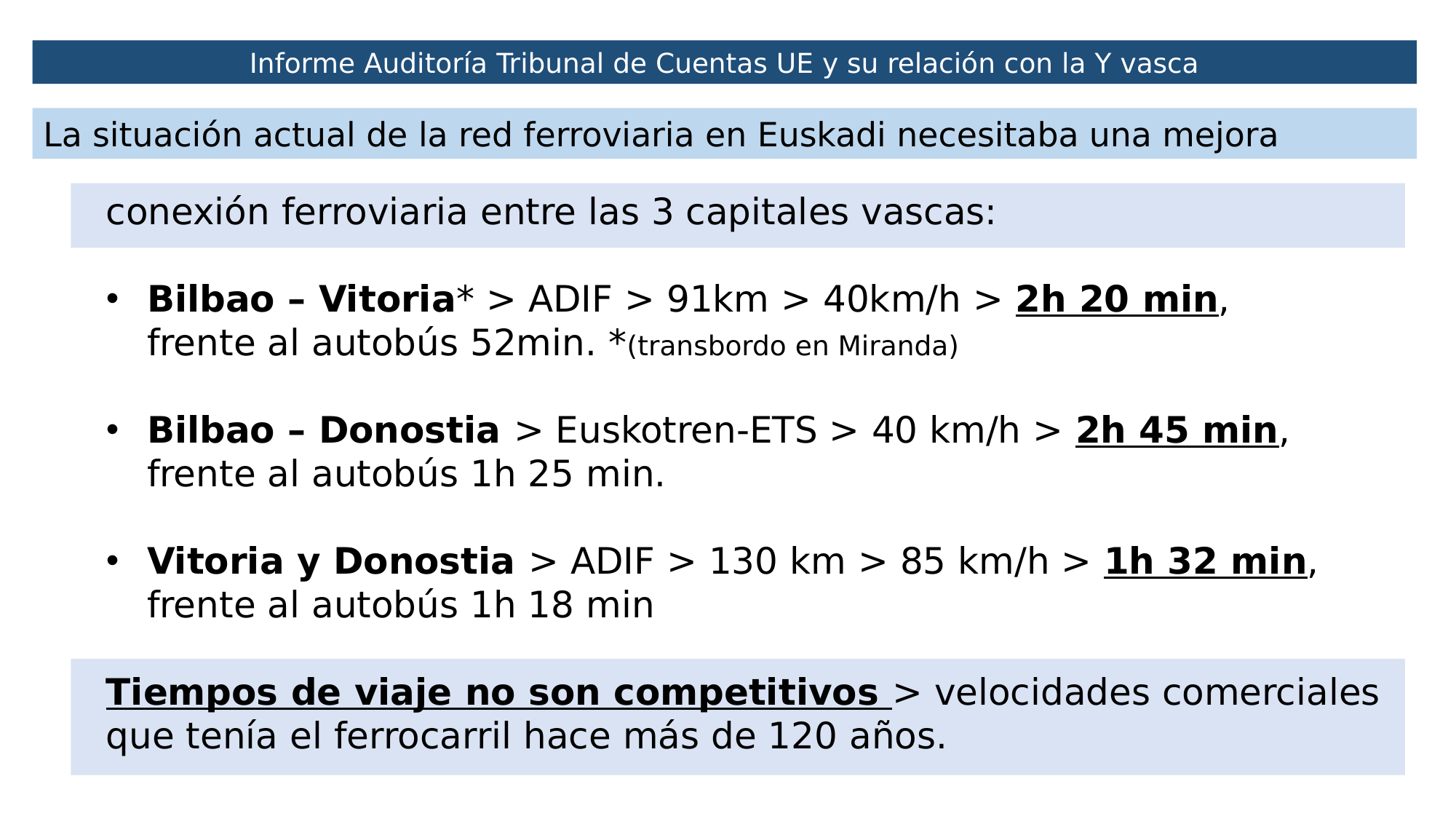

Informe Auditoría Tribunal de Cuentas UE y su relación con la Y vasca
La situación actual de la red ferroviaria en Euskadi necesitaba una mejora

conexión ferroviaria entre las 3 capitales vascas:

Bilbao – Vitoria* > ADIF > 91km > 40km/h > 2h 20 min,     frente al autobús 52min. *(transbordo en Miranda)

Bilbao – Donostia > Euskotren-ETS > 40 km/h > 2h 45 min, frente al autobús 1h 25 min.

Vitoria y Donostia > ADIF > 130 km > 85 km/h > 1h 32 min, frente al autobús 1h 18 min

Tiempos de viaje no son competitivos > velocidades comerciales que tenía el ferrocarril hace más de 120 años.